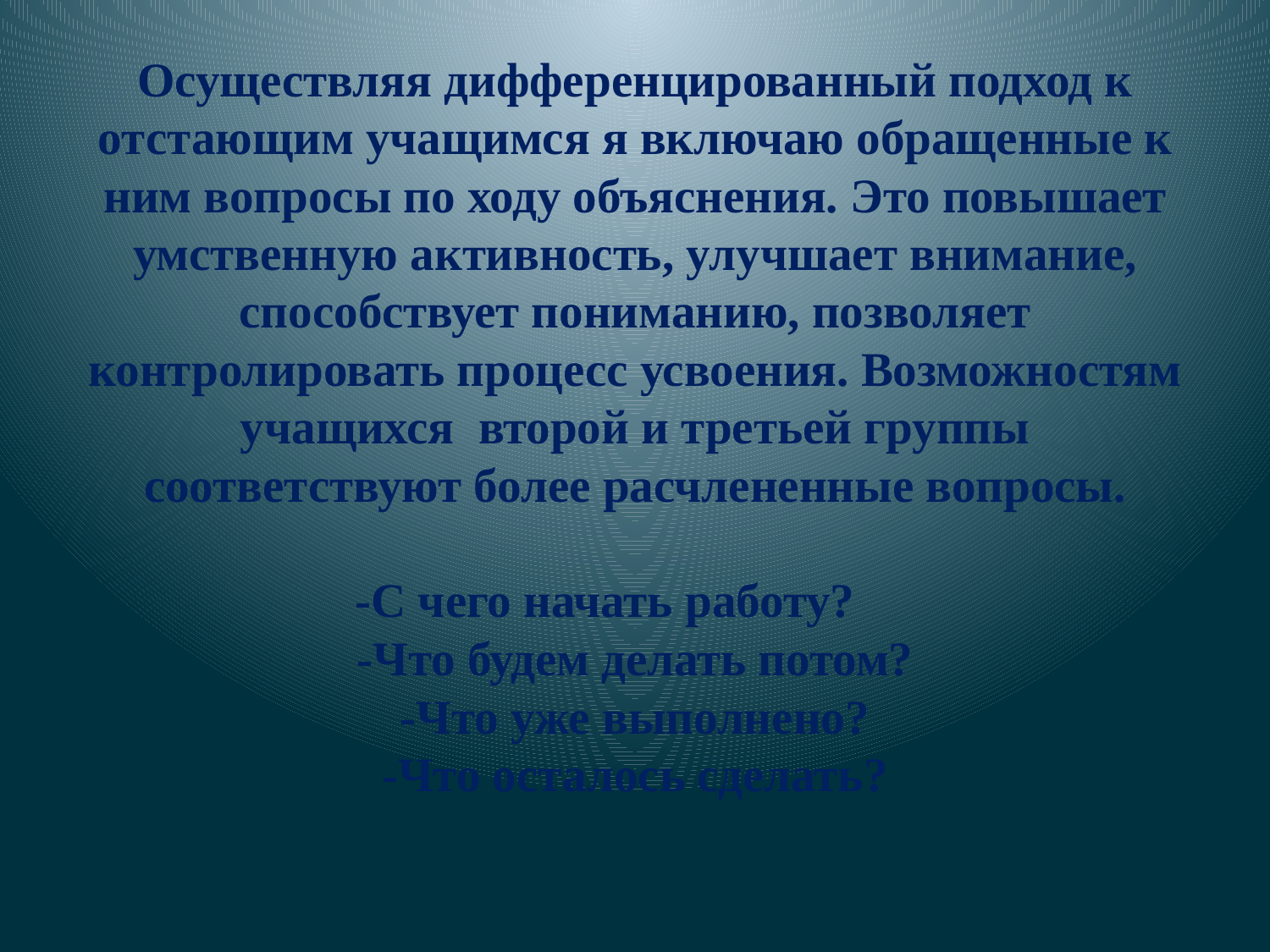

# Осуществляя дифференцированный подход к отстающим учащимся я включаю обращенные к ним вопросы по ходу объяснения. Это повышает умственную активность, улучшает внимание, способствует пониманию, позволяет контролировать процесс усвоения. Возможностям учащихся  второй и третьей группы соответствуют более расчлененные вопросы.   -С чего начать работу? -Что будем делать потом? -Что уже выполнено? -Что осталось сделать?